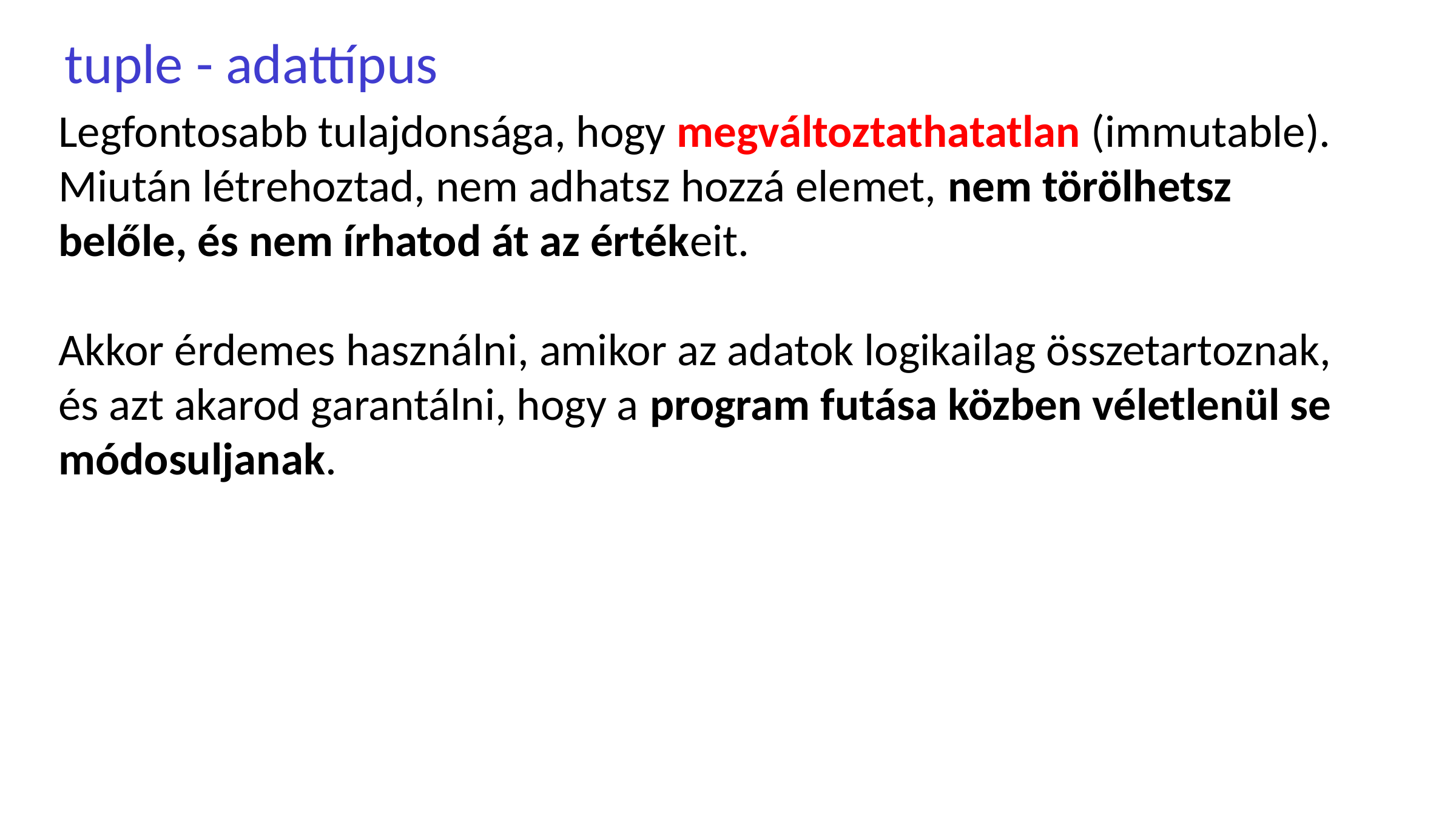

tuple - adattípus
Legfontosabb tulajdonsága, hogy megváltoztathatatlan (immutable). Miután létrehoztad, nem adhatsz hozzá elemet, nem törölhetsz belőle, és nem írhatod át az értékeit.

Akkor érdemes használni, amikor az adatok logikailag összetartoznak, és azt akarod garantálni, hogy a program futása közben véletlenül se módosuljanak.